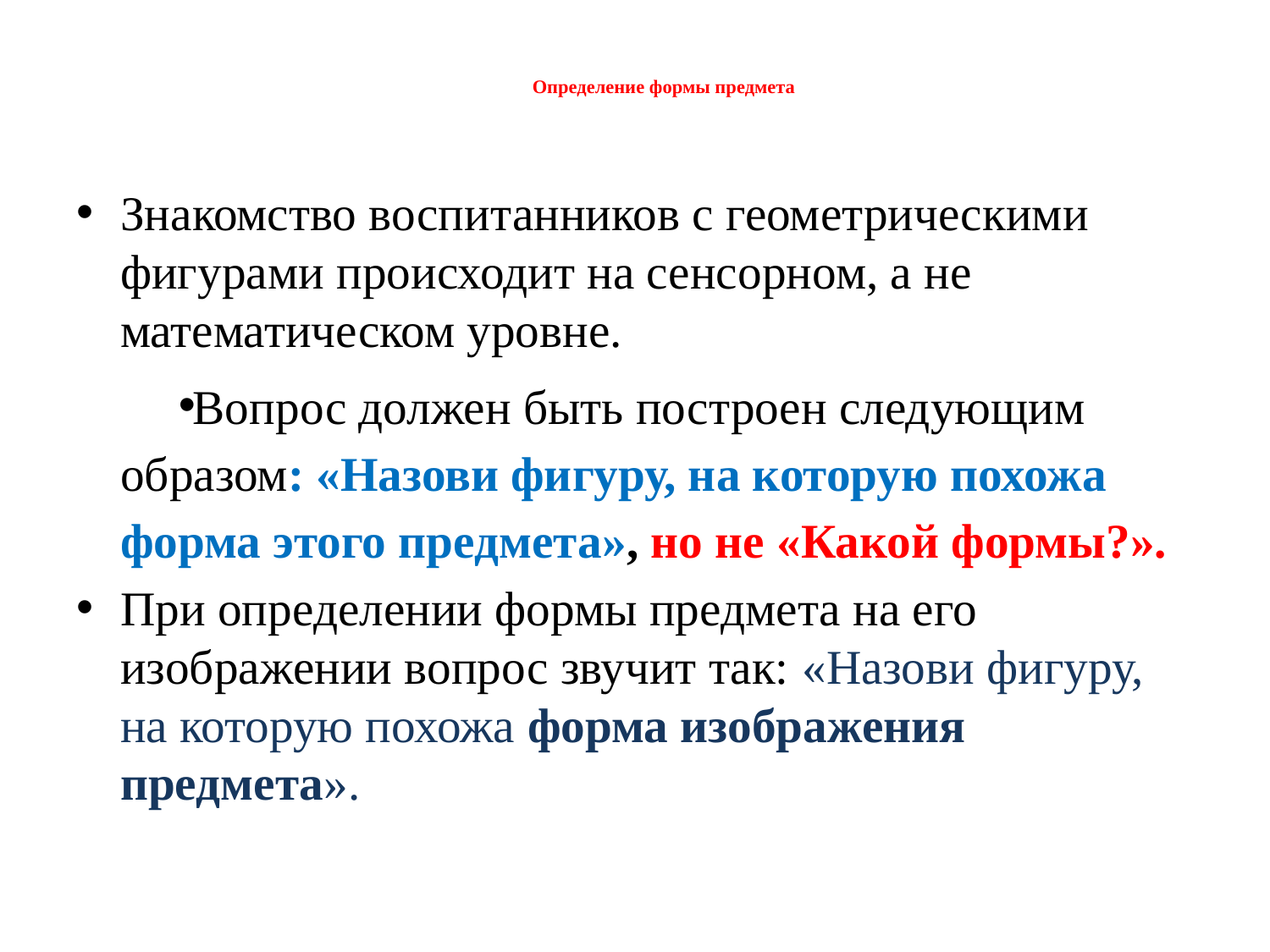

# Определение формы предмета
Знакомство воспитанников с геометрическими фигурами происходит на сенсорном, а не математическом уровне.
Вопрос должен быть построен следующим образом: «Назови фигуру, на которую похожа форма этого предмета», но не «Какой формы?».
При определении формы предмета на его изображении вопрос звучит так: «Назови фигуру, на которую похожа форма изображения предмета».